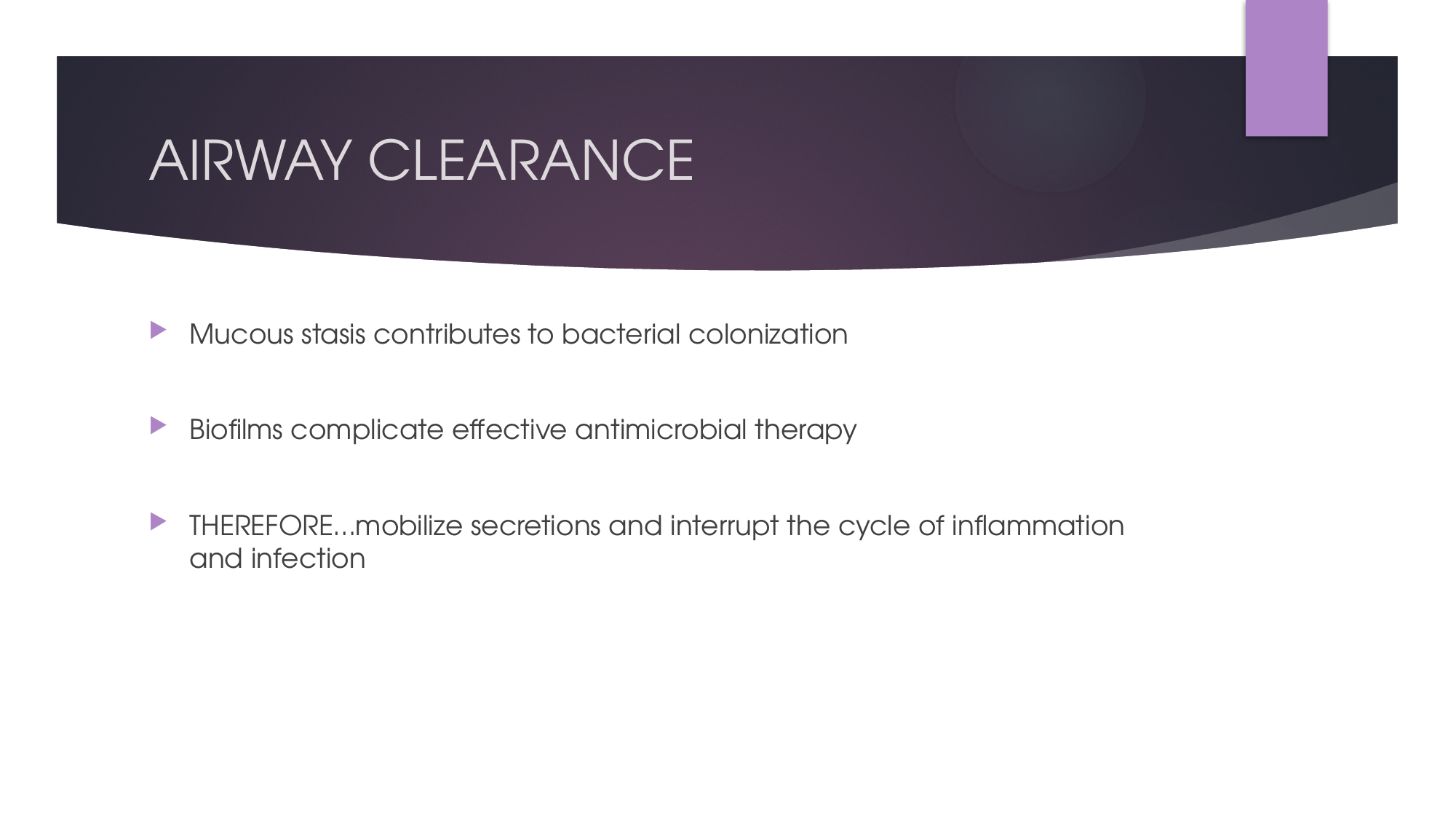

# AIRWAY CLEARANCE
Mucous stasis contributes to bacterial colonization

Biofilms complicate effective antimicrobial therapy

THEREFORE…mobilize secretions and interrupt the cycle of inflammation and infection